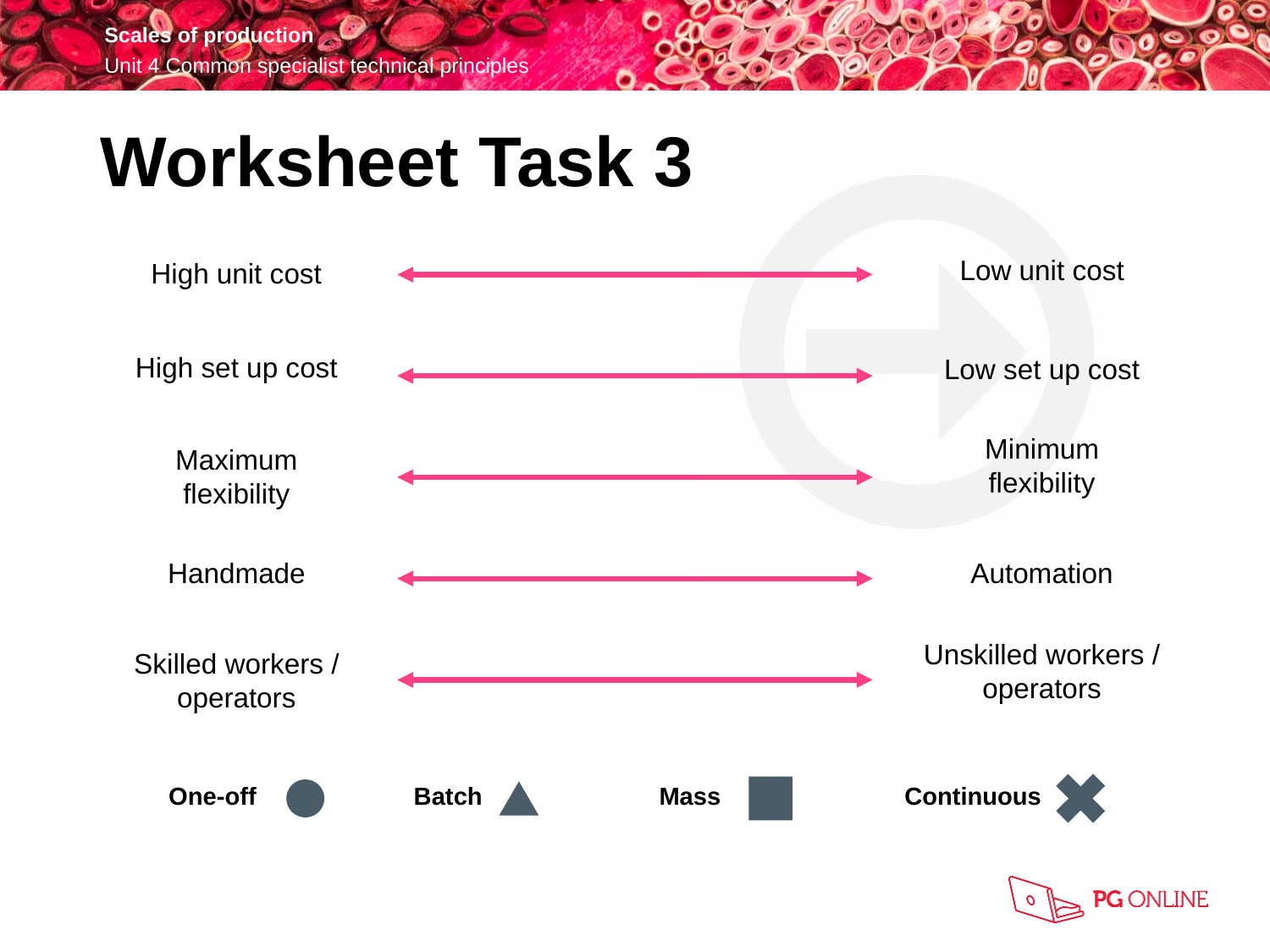

Worksheet Task 3
Low unit cost
High unit cost
High set up cost
Low set up cost
Minimum flexibility
Maximum flexibility
Handmade
Automation
Unskilled workers / operators

Skilled workers / operators

One-off
Batch
Mass
Continuous